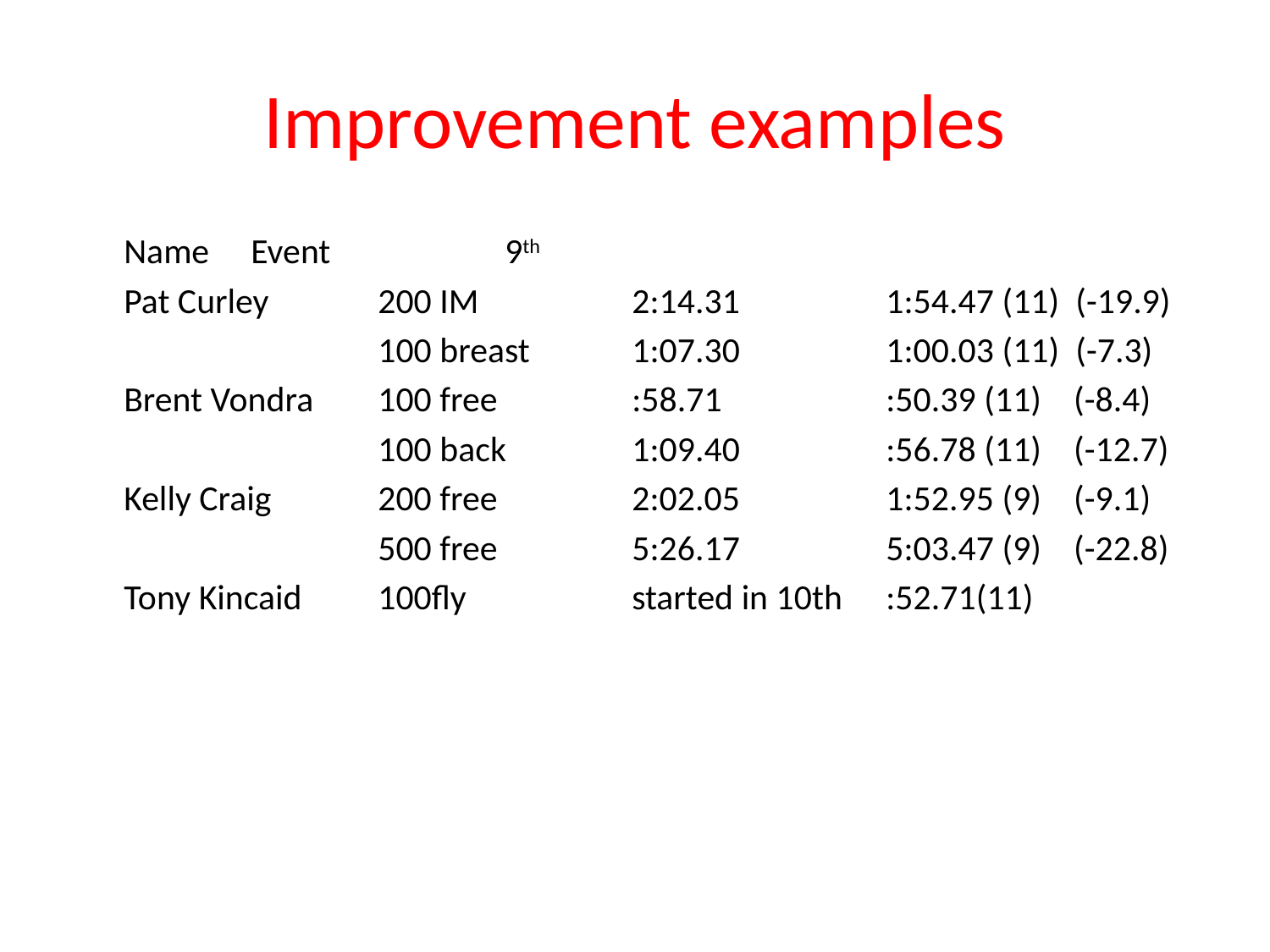

# Improvement examples
	Name	Event		9th
	Pat Curley	200 IM		2:14.31		1:54.47 (11)  (-19.9)
			100 breast 	1:07.30		1:00.03 (11)  (-7.3)
	Brent Vondra	100 free		:58.71		:50.39 (11)    (-8.4)
			100 back	1:09.40		:56.78 (11)    (-12.7)
	Kelly Craig	200 free		2:02.05		1:52.95 (9)    (-9.1)
			500 free		5:26.17		5:03.47 (9)    (-22.8)
	Tony Kincaid	100fly		started in 10th	:52.71(11)